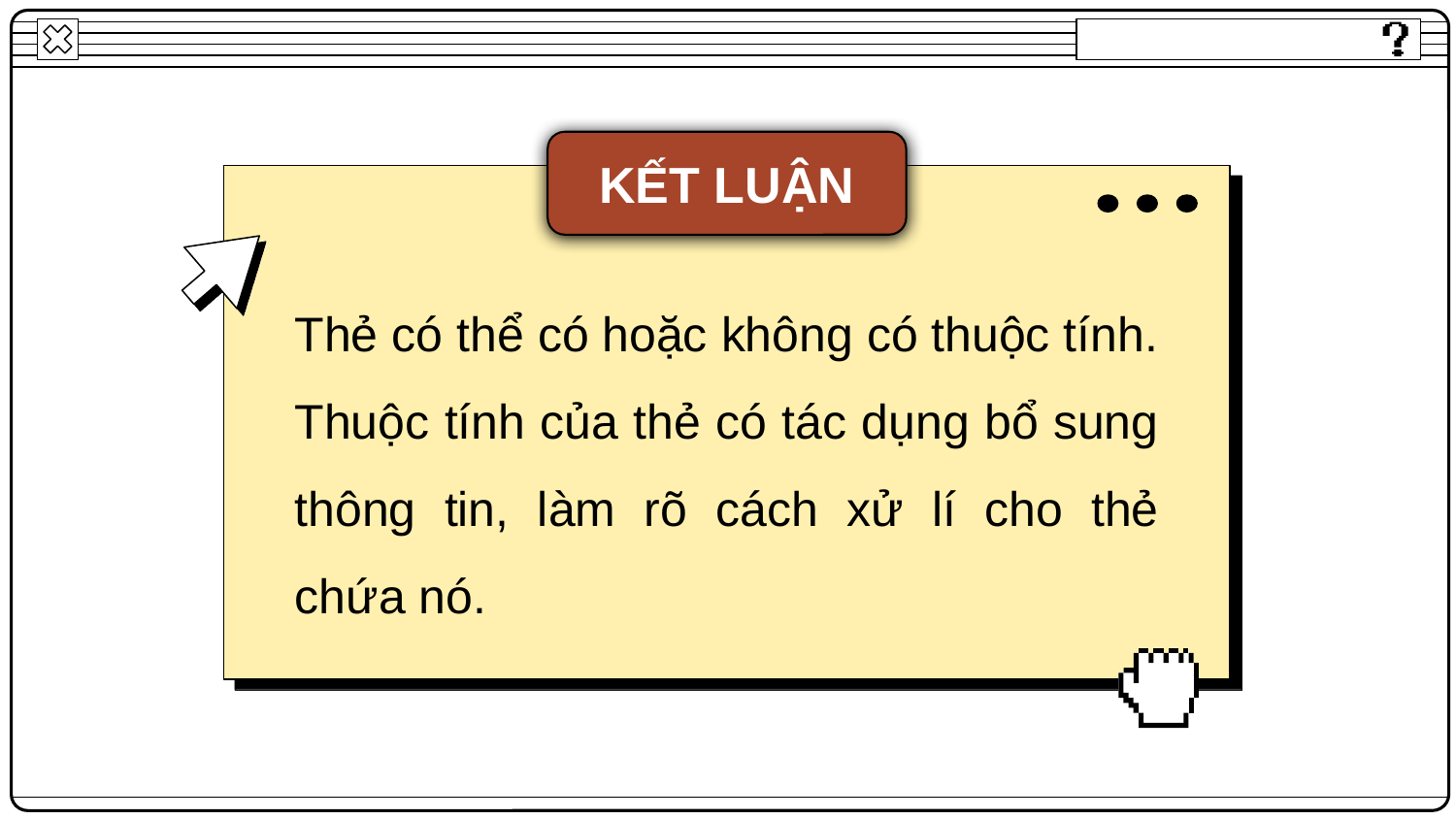

KẾT LUẬN

Thẻ có thể có hoặc không có thuộc tính. Thuộc tính của thẻ có tác dụng bổ sung thông tin, làm rõ cách xử lí cho thẻ chứa nó.